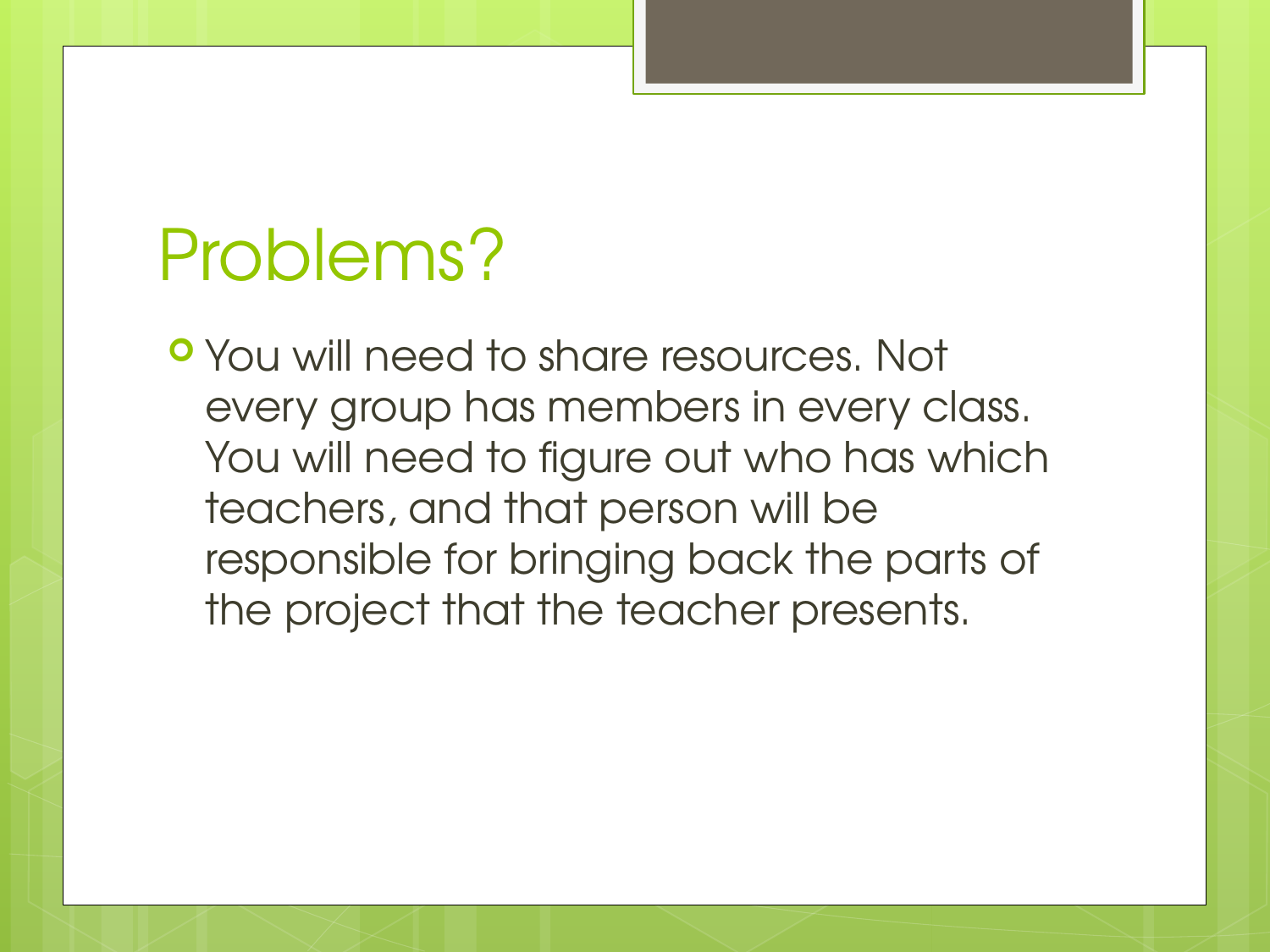

# Problems?
You will need to share resources. Not every group has members in every class. You will need to figure out who has which teachers, and that person will be responsible for bringing back the parts of the project that the teacher presents.